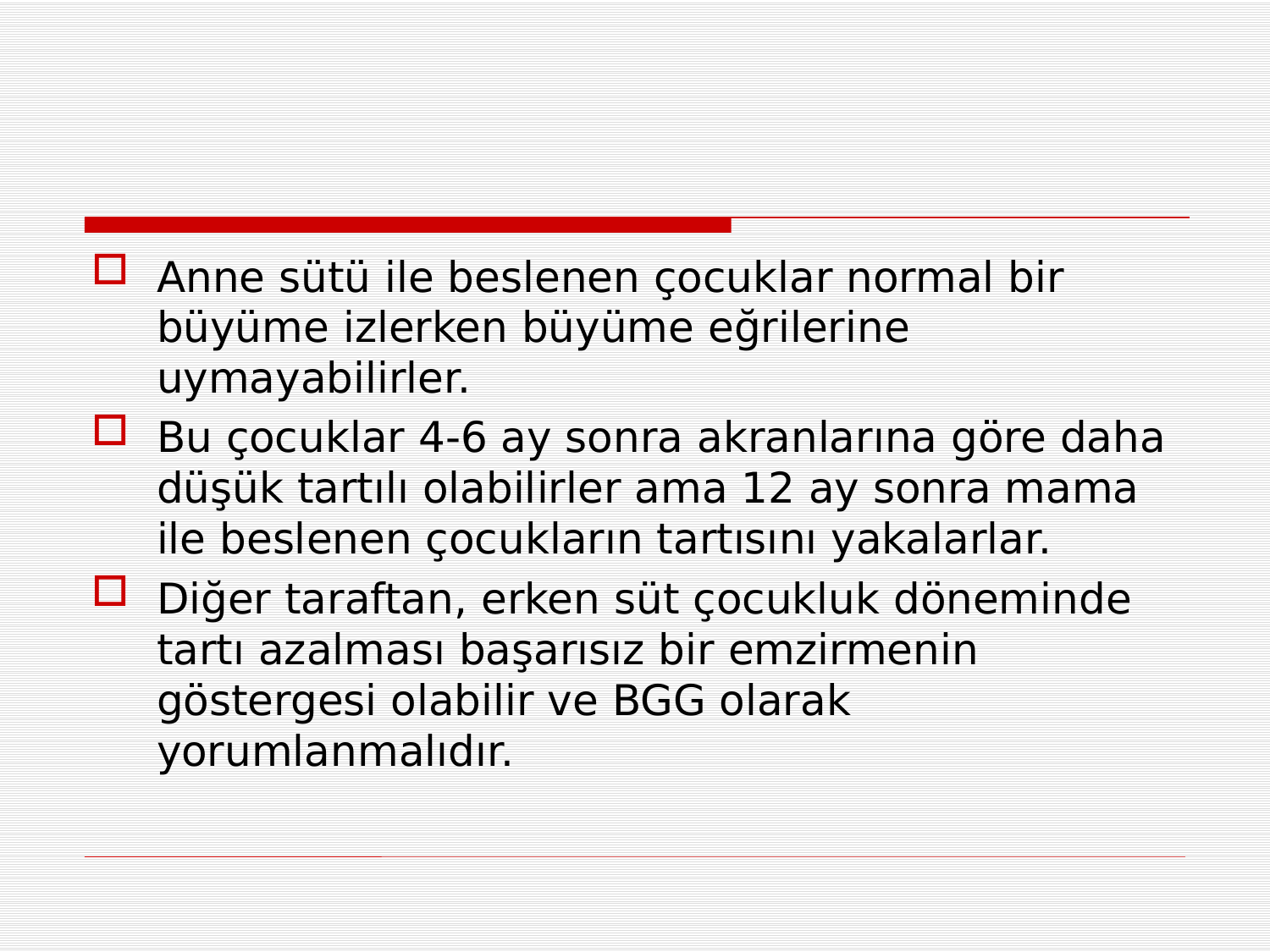

#
Anne sütü ile beslenen çocuklar normal bir büyüme izlerken büyüme eğrilerine uymayabilirler.
Bu çocuklar 4-6 ay sonra akranlarına göre daha düşük tartılı olabilirler ama 12 ay sonra mama ile beslenen çocukların tartısını yakalarlar.
Diğer taraftan, erken süt çocukluk döneminde tartı azalması başarısız bir emzirmenin göstergesi olabilir ve BGG olarak yorumlanmalıdır.